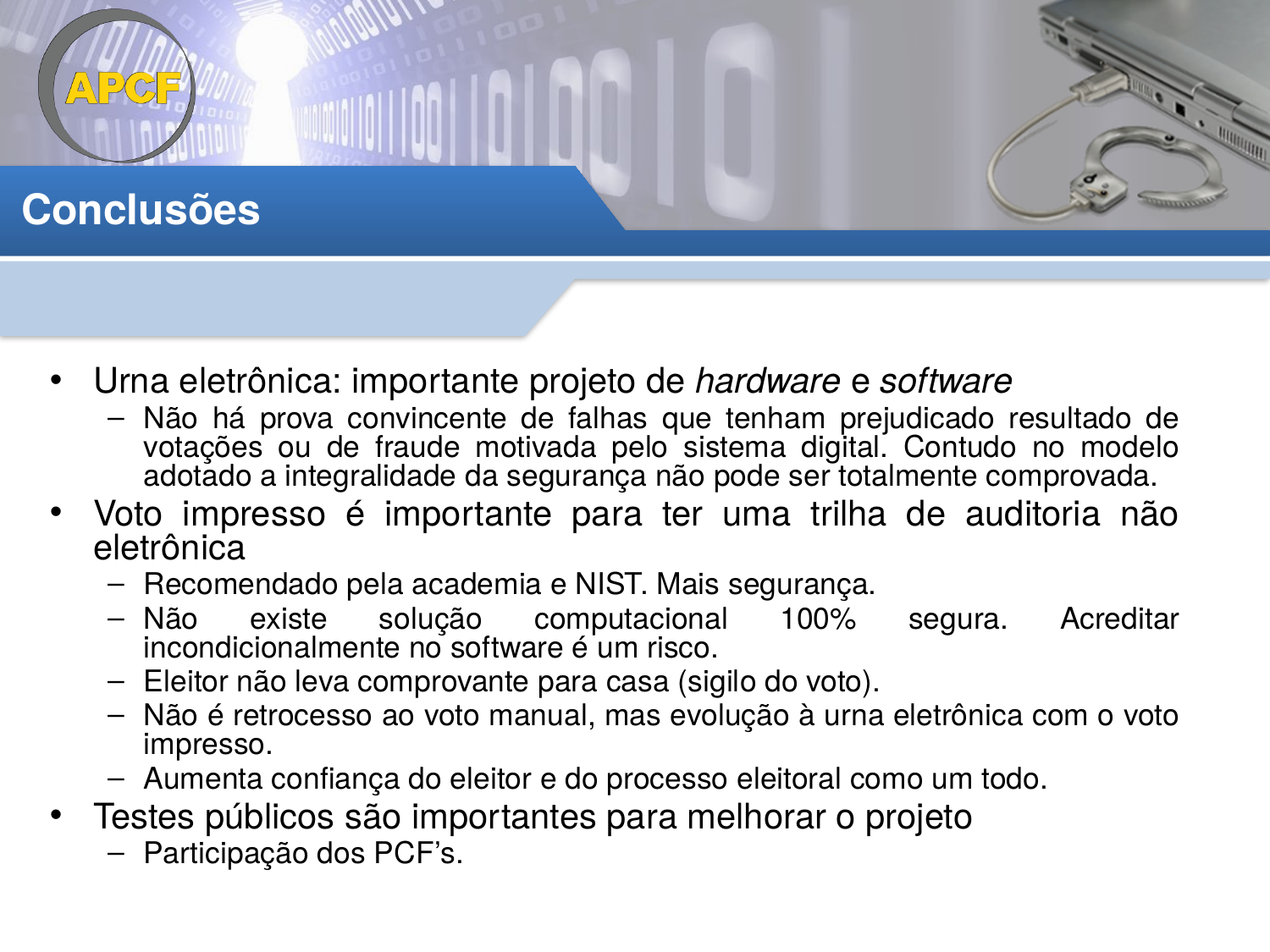

Conclusões
Urna eletrônica: importante projeto de hardware e software
Não há prova convincente de falhas que tenham prejudicado resultado de votações ou de fraude motivada pelo sistema digital. Contudo no modelo adotado a integralidade da segurança não pode ser totalmente comprovada.
Voto impresso é importante para ter uma trilha de auditoria não eletrônica
Recomendado pela academia e NIST. Mais segurança.
Não existe solução computacional 100% segura. Acreditar incondicionalmente no software é um risco.
Eleitor não leva comprovante para casa (sigilo do voto).
Não é retrocesso ao voto manual, mas evolução à urna eletrônica com o voto impresso.
Aumenta confiança do eleitor e do processo eleitoral como um todo.
Testes públicos são importantes para melhorar o projeto
Participação dos PCF’s.